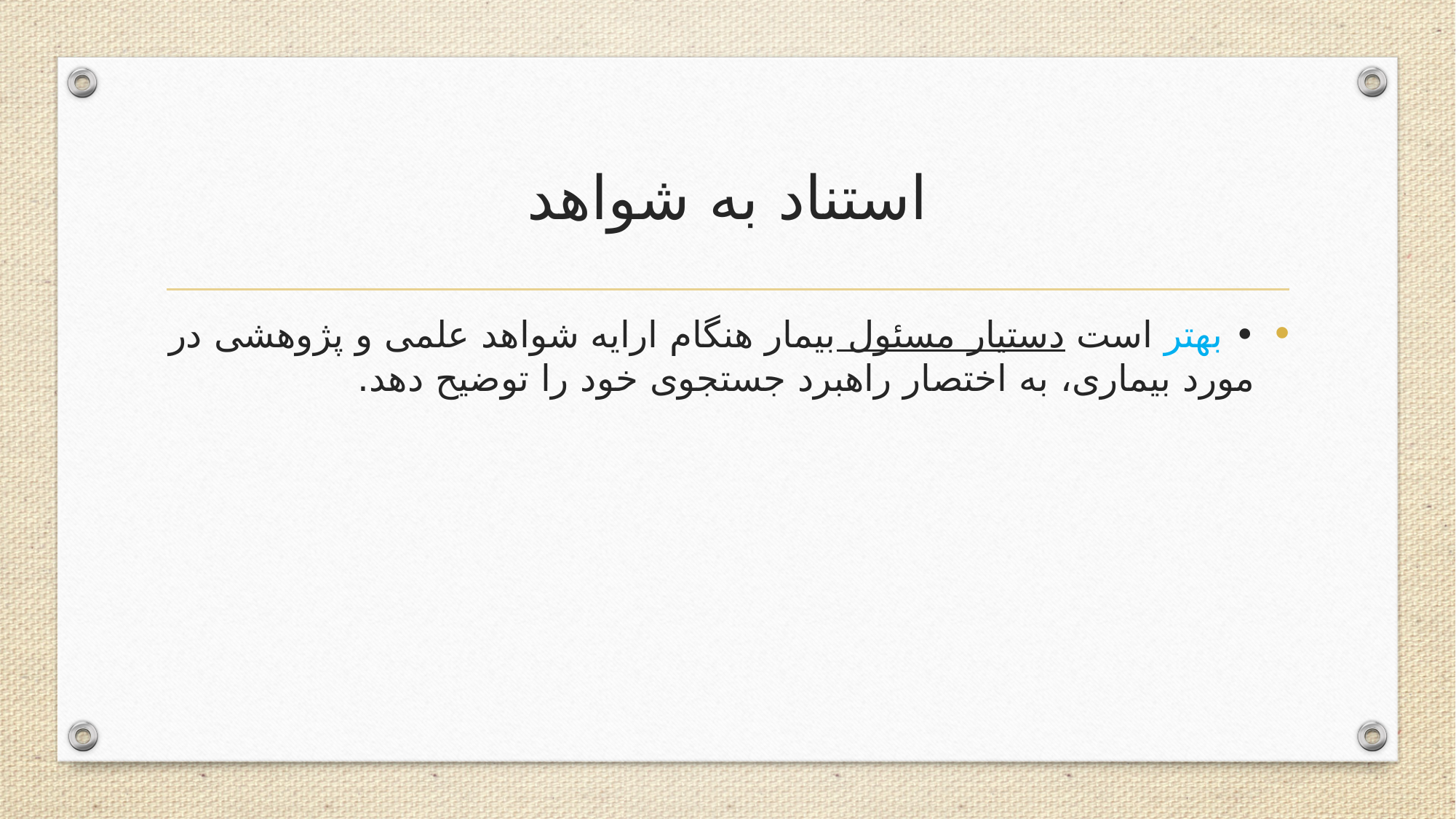

# استناد به شواهد
• بهتر است دستیار مسئول بیمار هنگام ارایه شواهد علمی و پژوهشی در مورد بیماری، به اختصار راهبرد جستجوی خود را توضیح دهد.